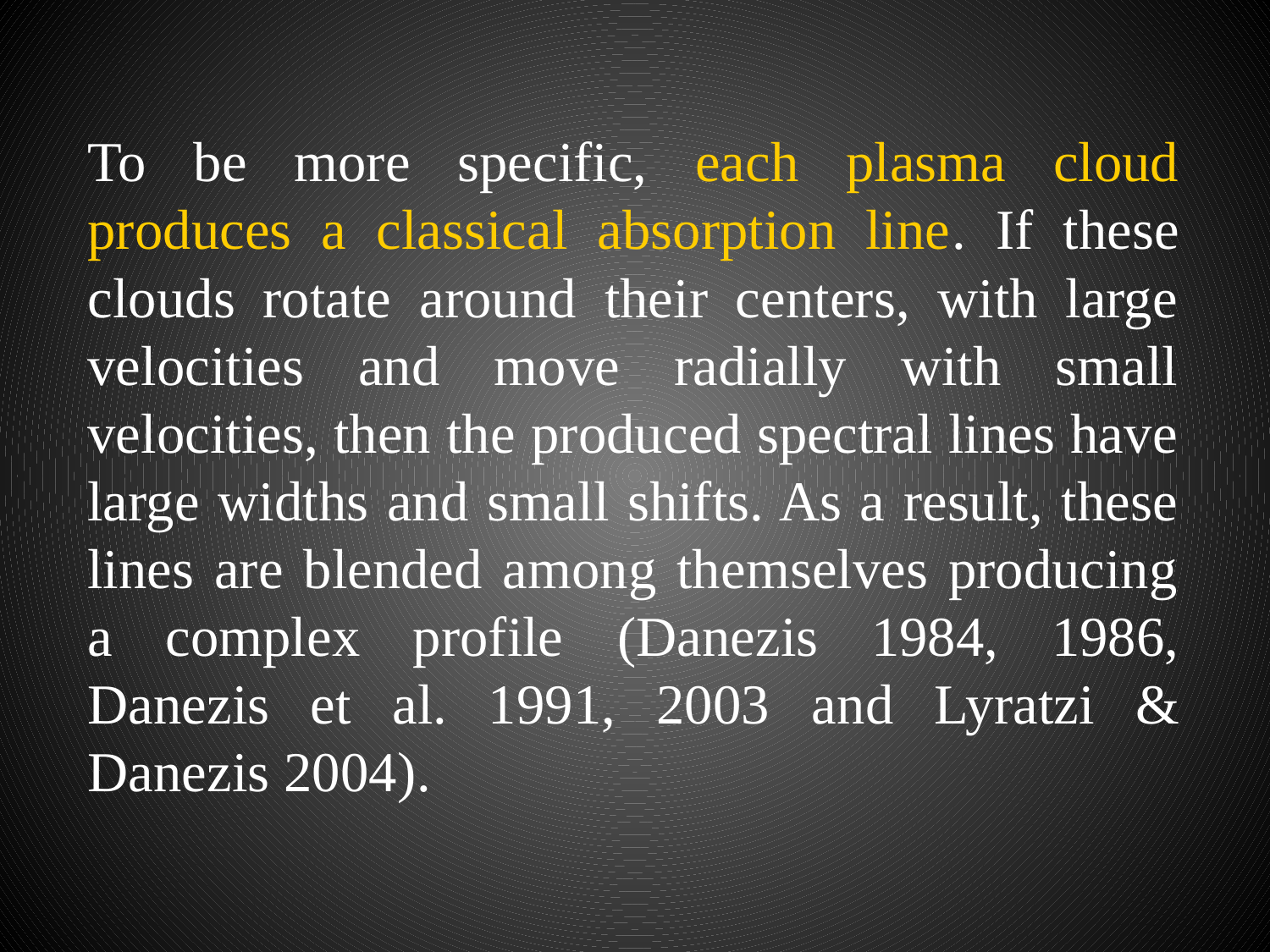

To be more specific, each plasma cloud produces a classical absorption line. If these clouds rotate around their centers, with large velocities and move radially with small velocities, then the produced spectral lines have large widths and small shifts. As a result, these lines are blended among themselves producing a complex profile (Danezis 1984, 1986, Danezis et al. 1991, 2003 and Lyratzi & Danezis 2004).